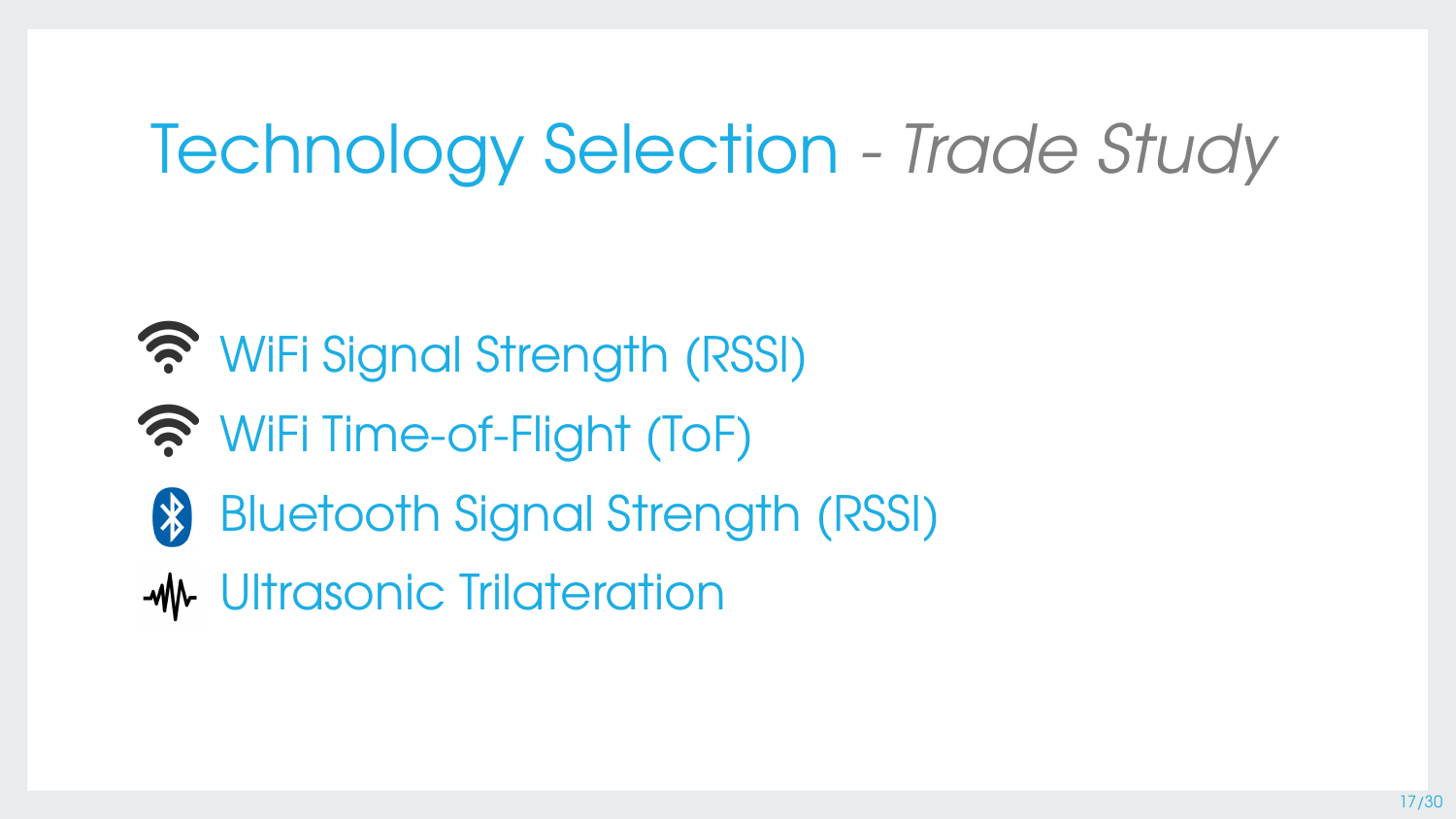

Technology Selection - Trade Study
WiFi Signal Strength (RSSI)
WiFi Time-of-Flight (ToF)
Bluetooth Signal Strength (RSSI)
Ultrasonic Trilateration